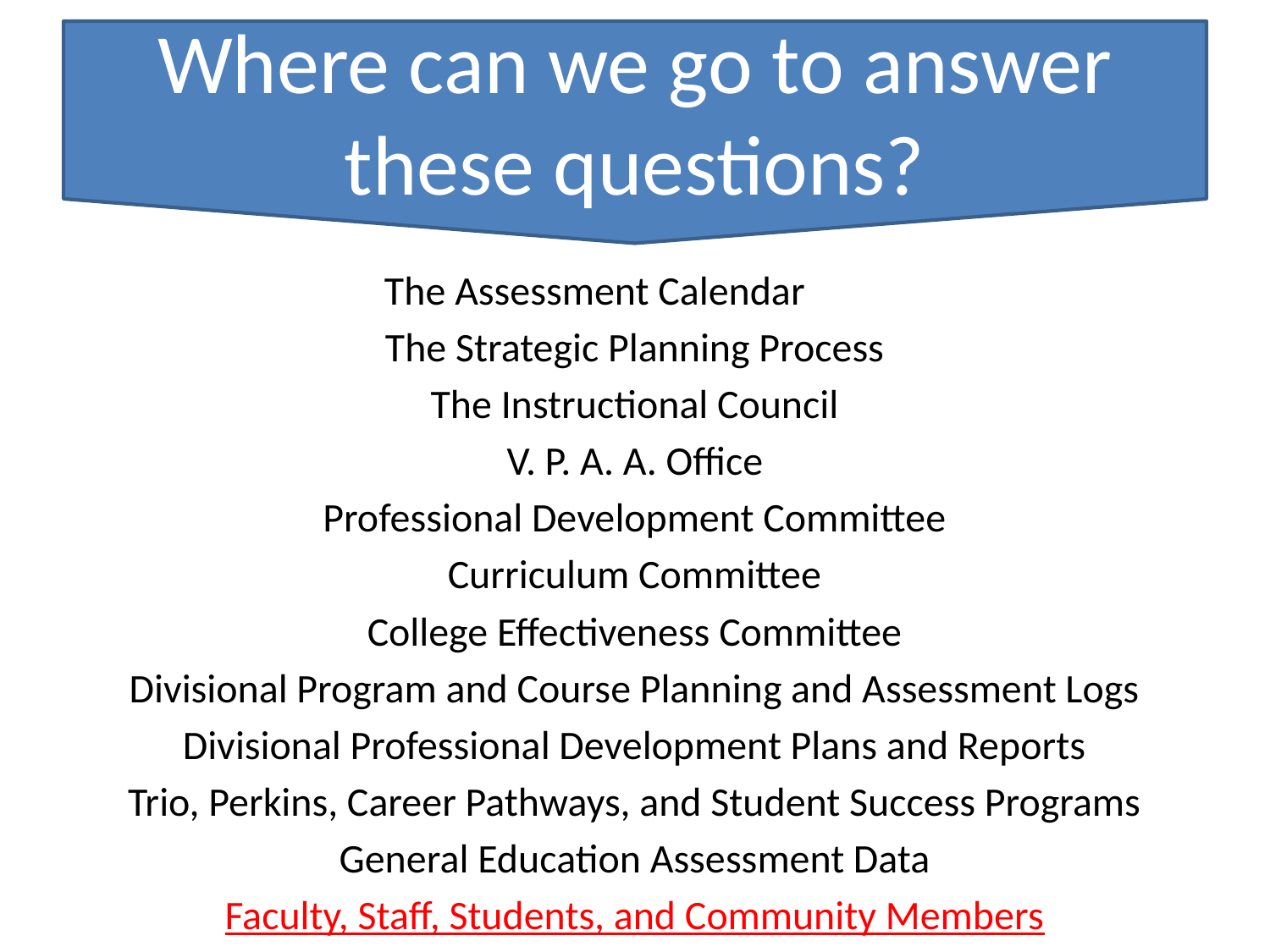

Where can we go to answer these questions?
#

The Assessment Calendar
The Strategic Planning Process
The Instructional Council
V. P. A. A. Office
Professional Development Committee
Curriculum Committee
College Effectiveness Committee
Divisional Program and Course Planning and Assessment Logs
Divisional Professional Development Plans and Reports
Trio, Perkins, Career Pathways, and Student Success Programs
General Education Assessment Data
Faculty, Staff, Students, and Community Members